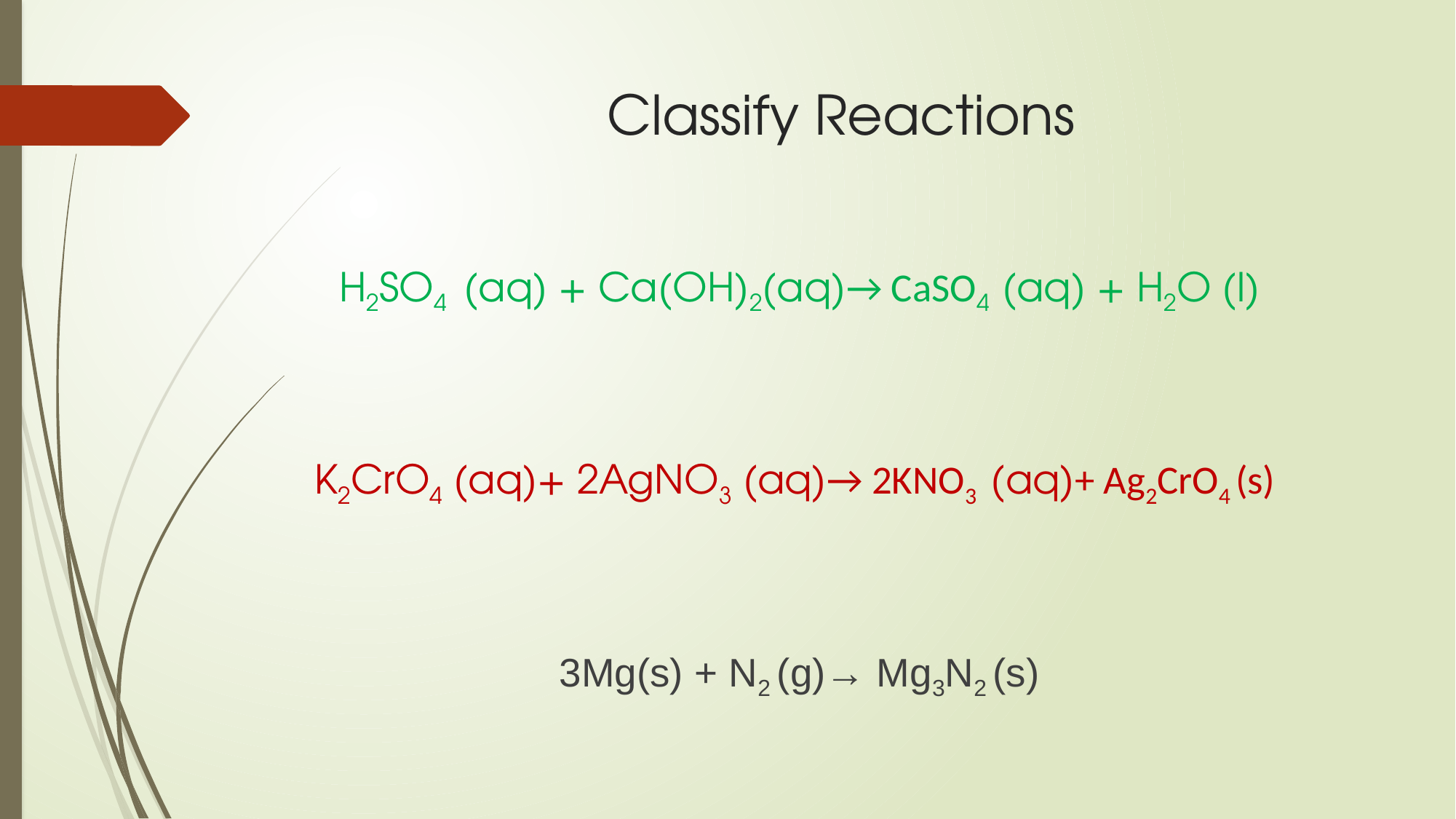

# Classify Reactions
H2SO4  (aq) + Ca(OH)2(aq)→ CaSO4  (aq) + H2O (l)

K2CrO4 (aq)+ 2AgNO3 (aq)→ 2KNO3  (aq)+ Ag2CrO4 (s)

3Mg(s) + N2 (g)→ Mg3N2 (s)